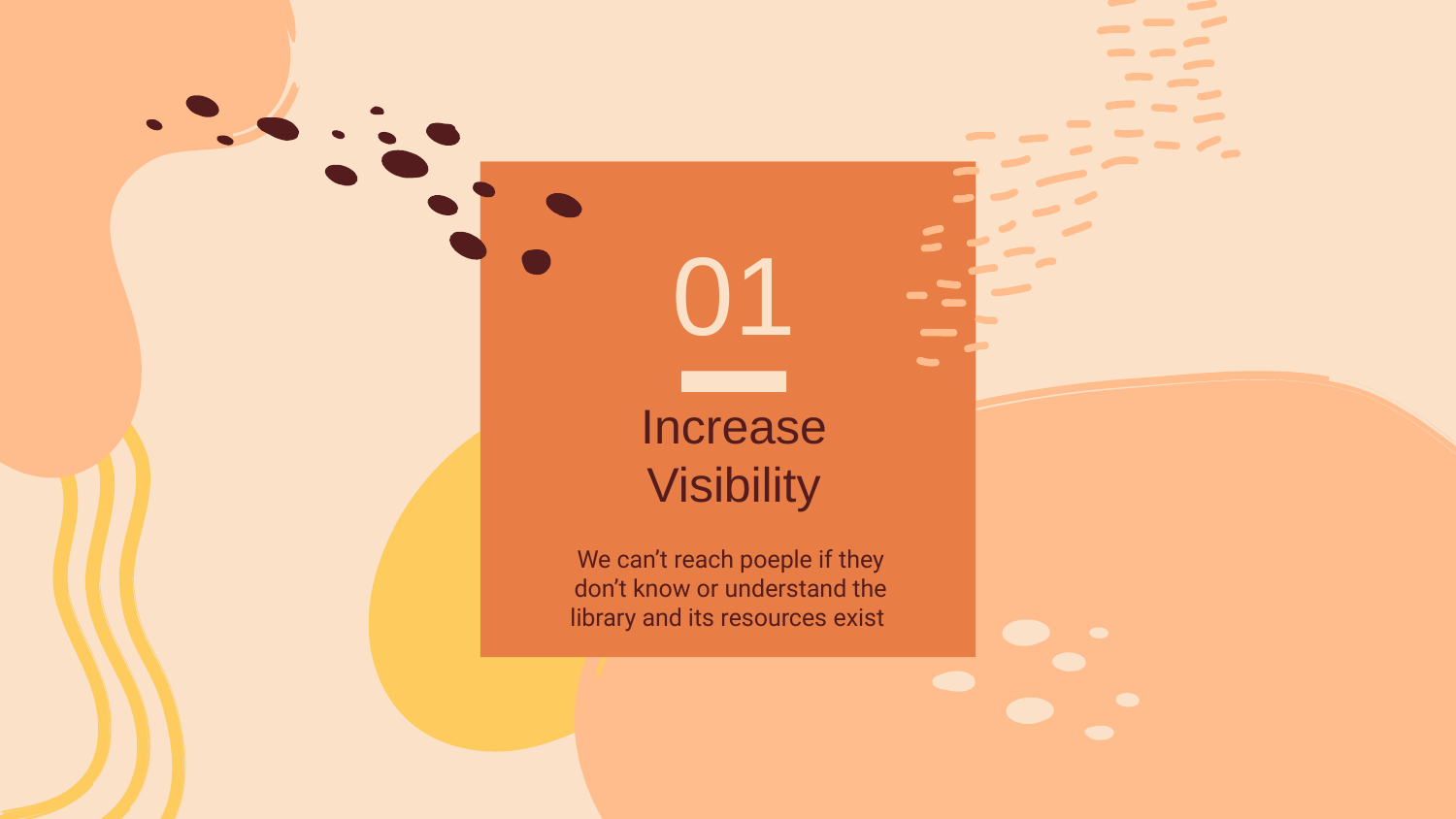

01

# Increase Visibility
We can’t reach poeple if they don’t know or understand the library and its resources exist